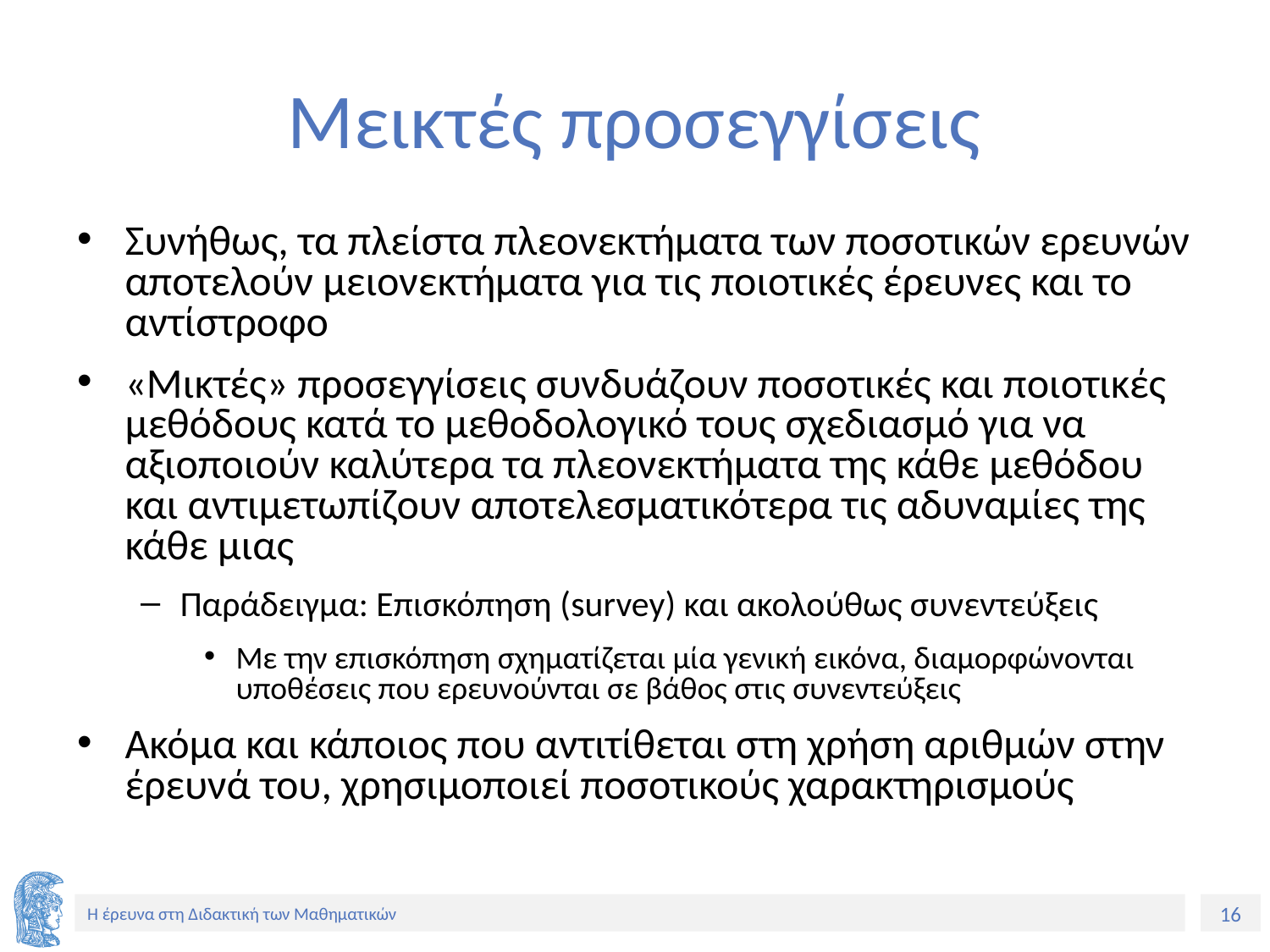

# Μεικτές προσεγγίσεις
Συνήθως, τα πλείστα πλεονεκτήματα των ποσοτικών ερευνών αποτελούν μειονεκτήματα για τις ποιοτικές έρευνες και το αντίστροφο
«Μικτές» προσεγγίσεις συνδυάζουν ποσοτικές και ποιοτικές μεθόδους κατά το μεθοδολογικό τους σχεδιασμό για να αξιοποιούν καλύτερα τα πλεονεκτήματα της κάθε μεθόδου και αντιμετωπίζουν αποτελεσματικότερα τις αδυναμίες της κάθε μιας
Παράδειγμα: Επισκόπηση (survey) και ακολούθως συνεντεύξεις
Με την επισκόπηση σχηματίζεται μία γενική εικόνα, διαμορφώνονται υποθέσεις που ερευνούνται σε βάθος στις συνεντεύξεις
Ακόμα και κάποιος που αντιτίθεται στη χρήση αριθμών στην έρευνά του, χρησιμοποιεί ποσοτικούς χαρακτηρισμούς